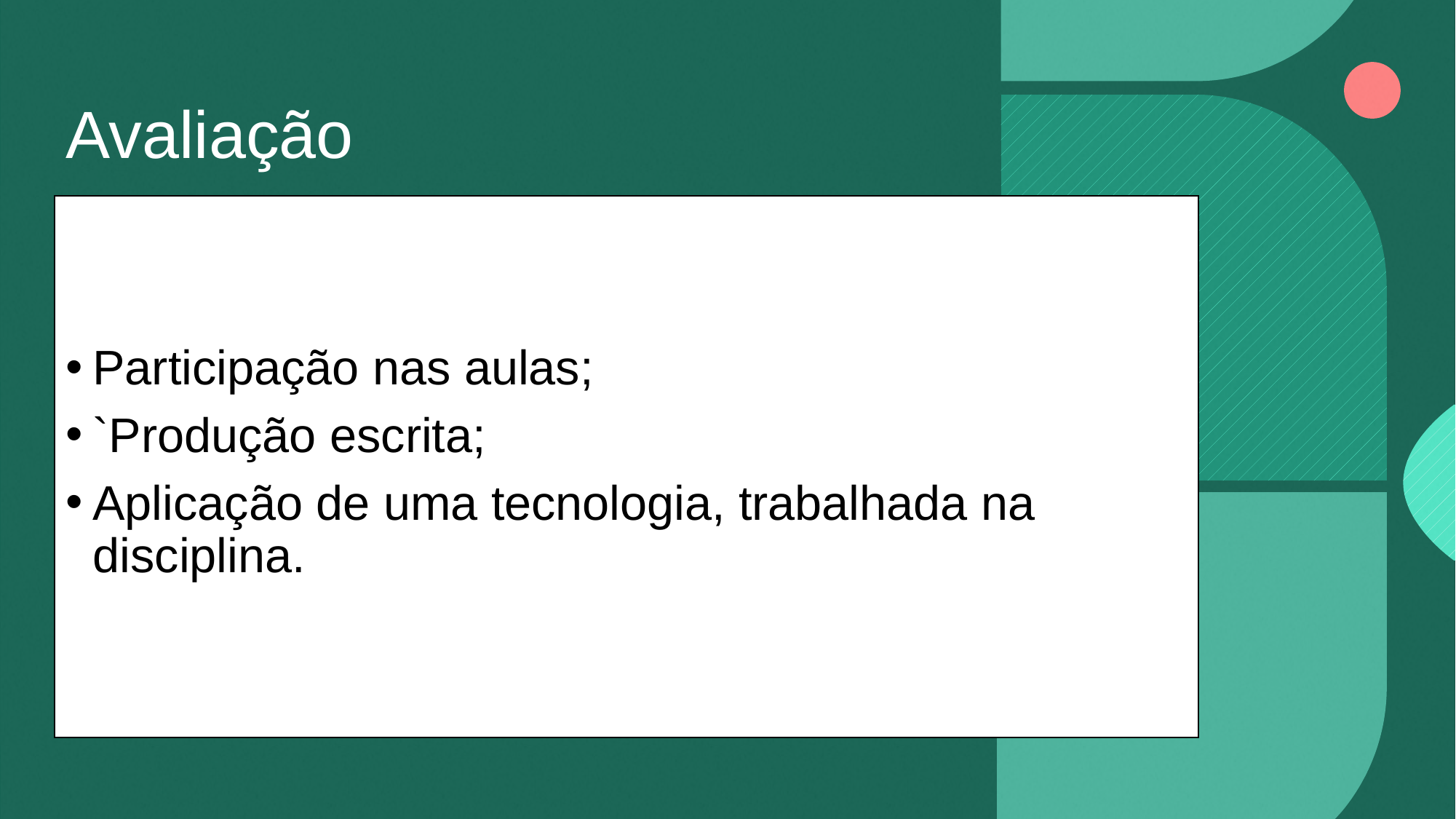

# Avaliação

Participação nas aulas;
`Produção escrita;
Aplicação de uma tecnologia, trabalhada na disciplina.